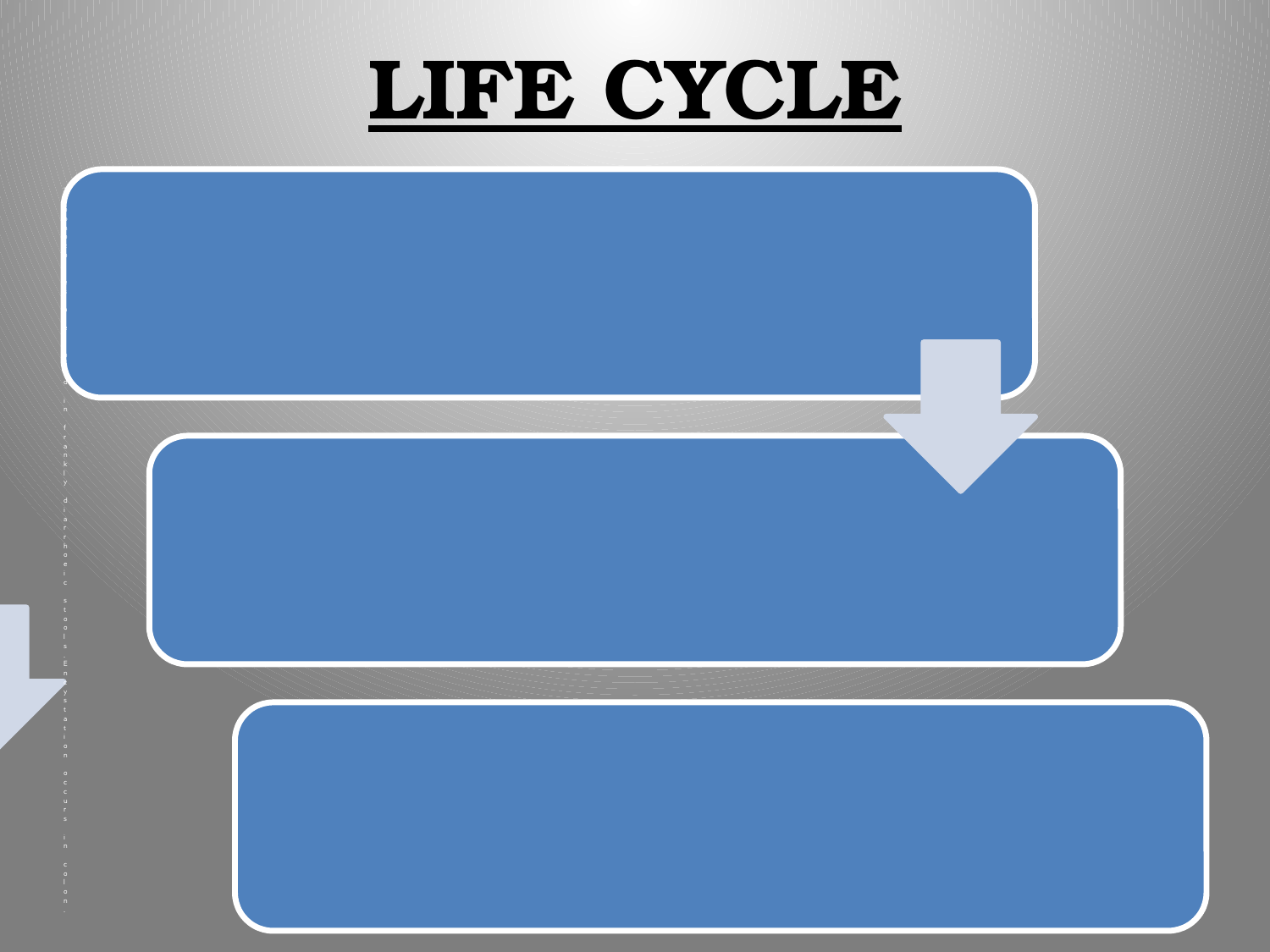

# LIFE CYCLE
Trophozoites are found in frankly diarrhoeic stools.
Encystation occurs in colon.
74